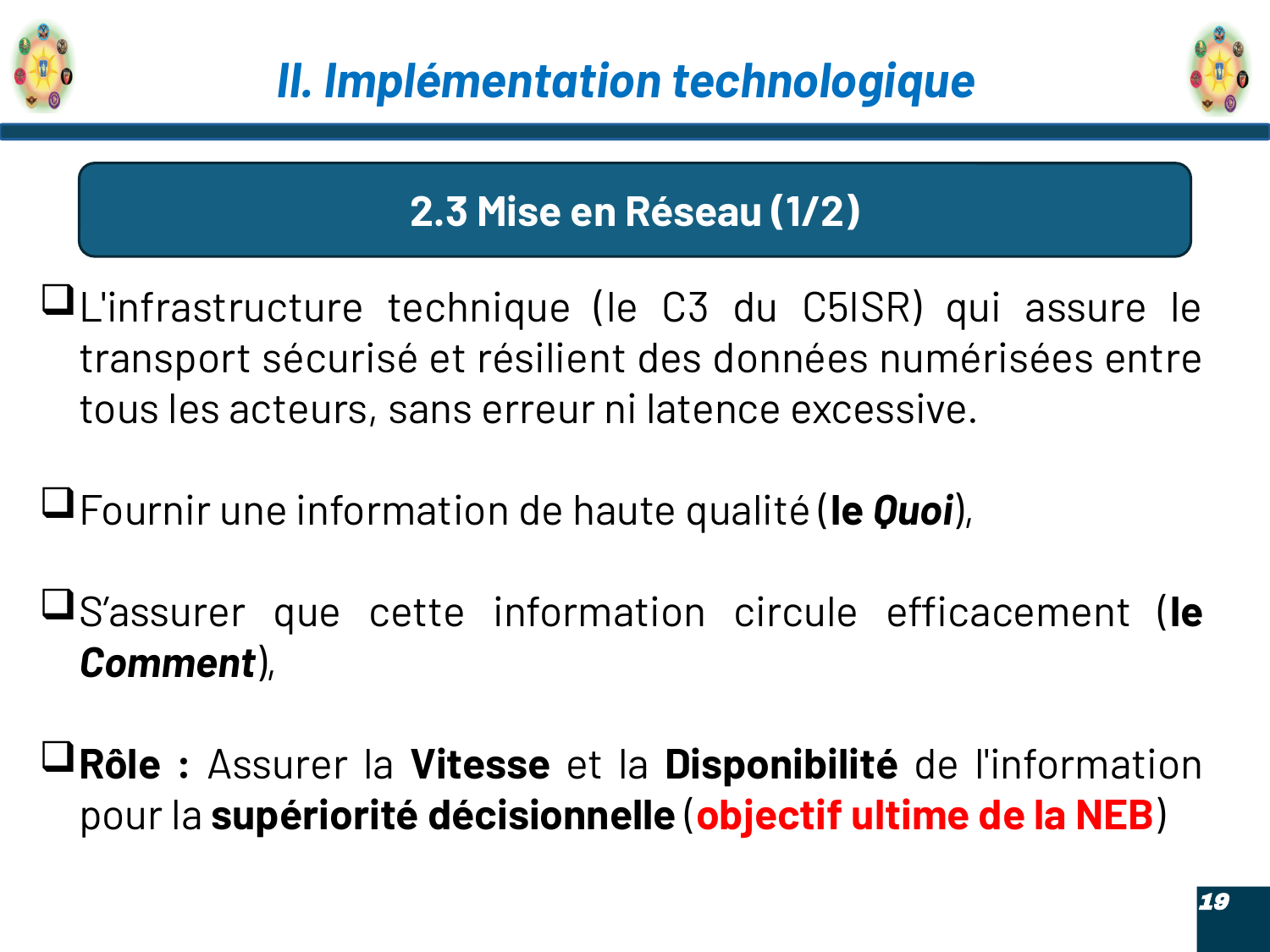

2.3 Mise en Réseau (1/2)
L'infrastructure technique (le C3 du C5ISR) qui assure le transport sécurisé et résilient des données numérisées entre tous les acteurs, sans erreur ni latence excessive.

Fournir une information de haute qualité (le Quoi),

S’assurer que cette information circule efficacement (le Comment),

Rôle : Assurer la Vitesse et la Disponibilité de l'information pour la supériorité décisionnelle (objectif ultime de la NEB)